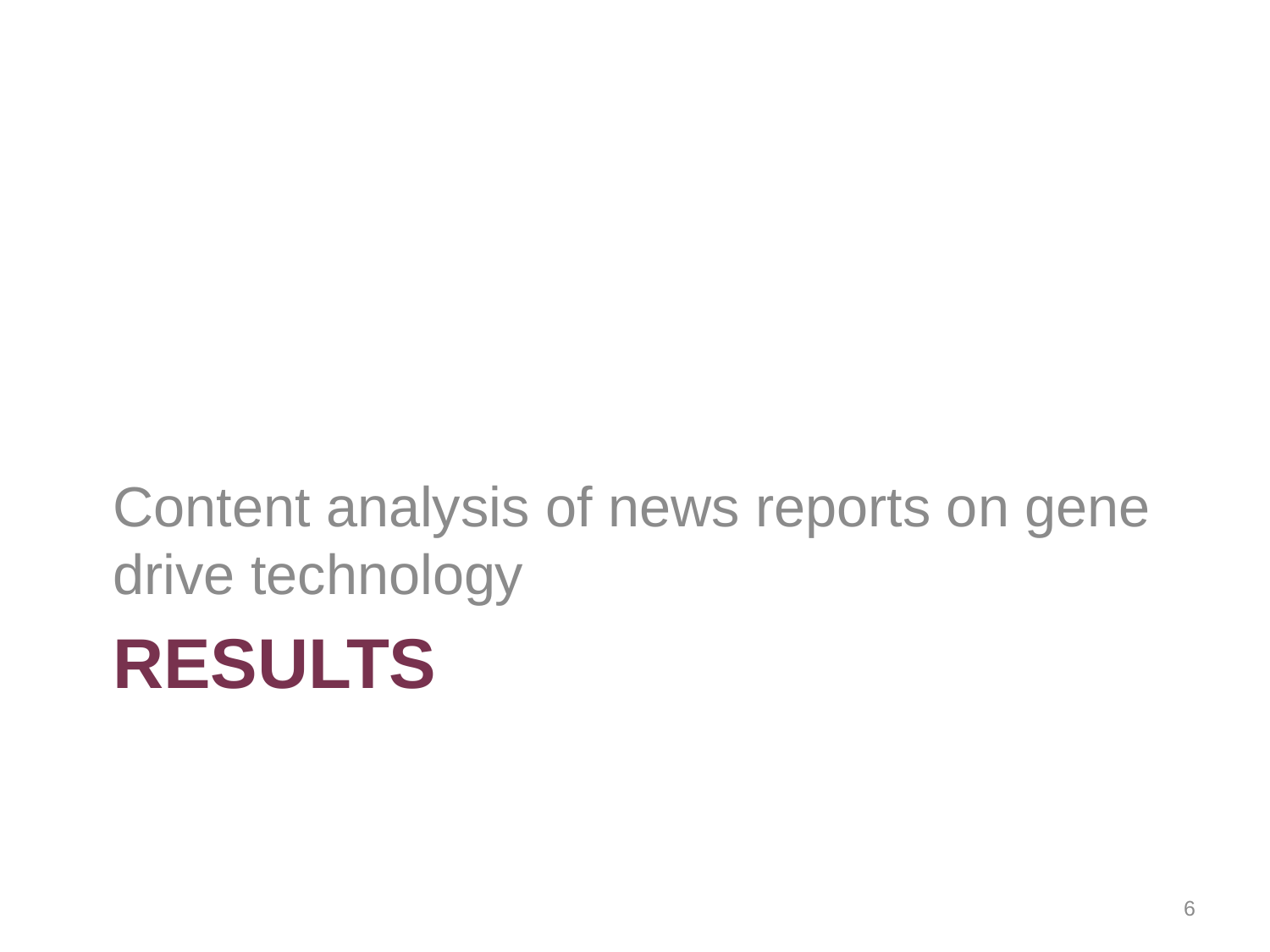

Content analysis of news reports on gene drive technology
# Results
6